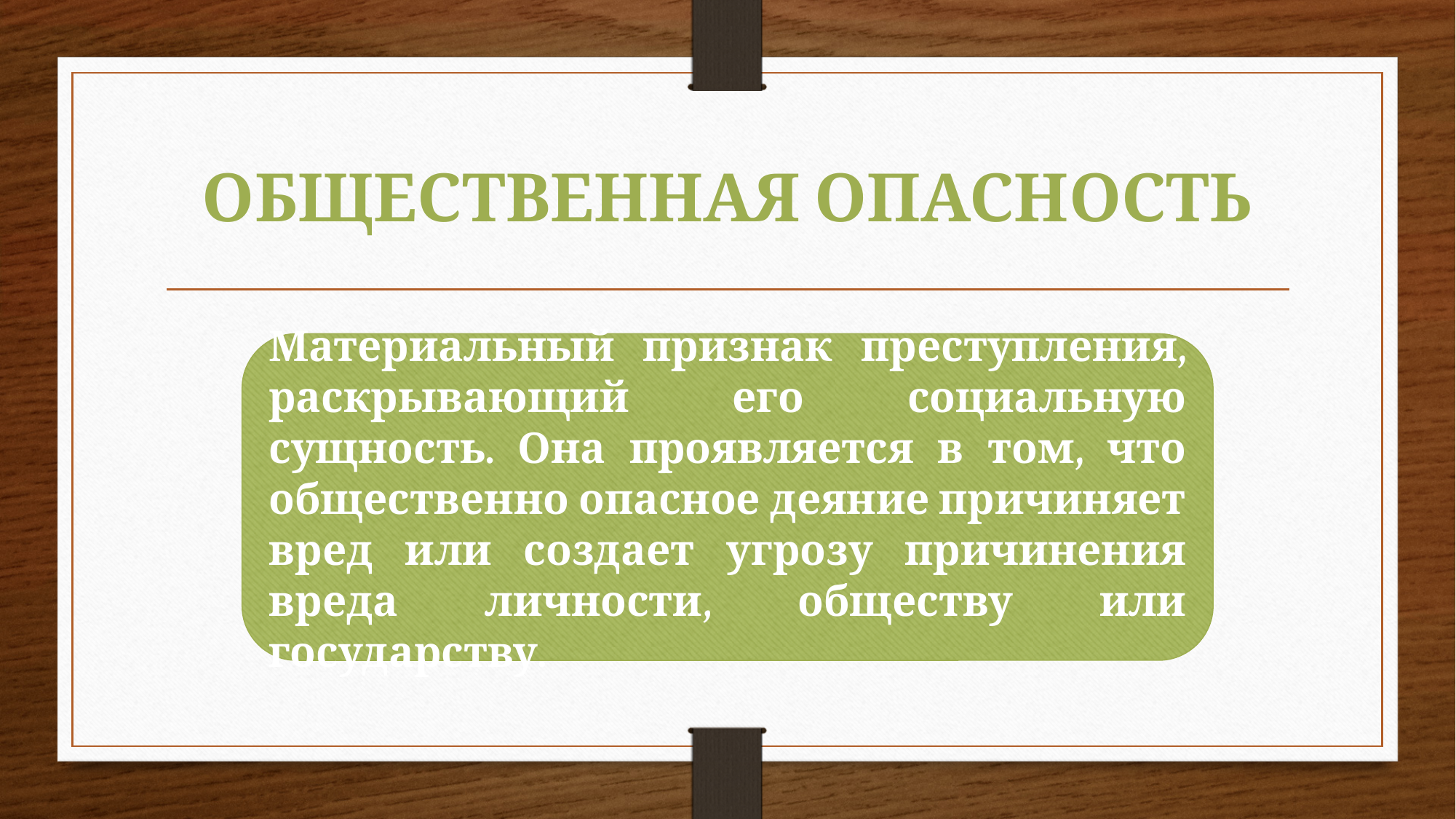

# ОБЩЕСТВЕННАЯ ОПАСНОСТЬ
Материальный признак преступления, раскрывающий его социальную сущность. Она проявляется в том, что общественно опасное деяние причиняет вред или создает угрозу причинения вреда личности, обществу или государству.